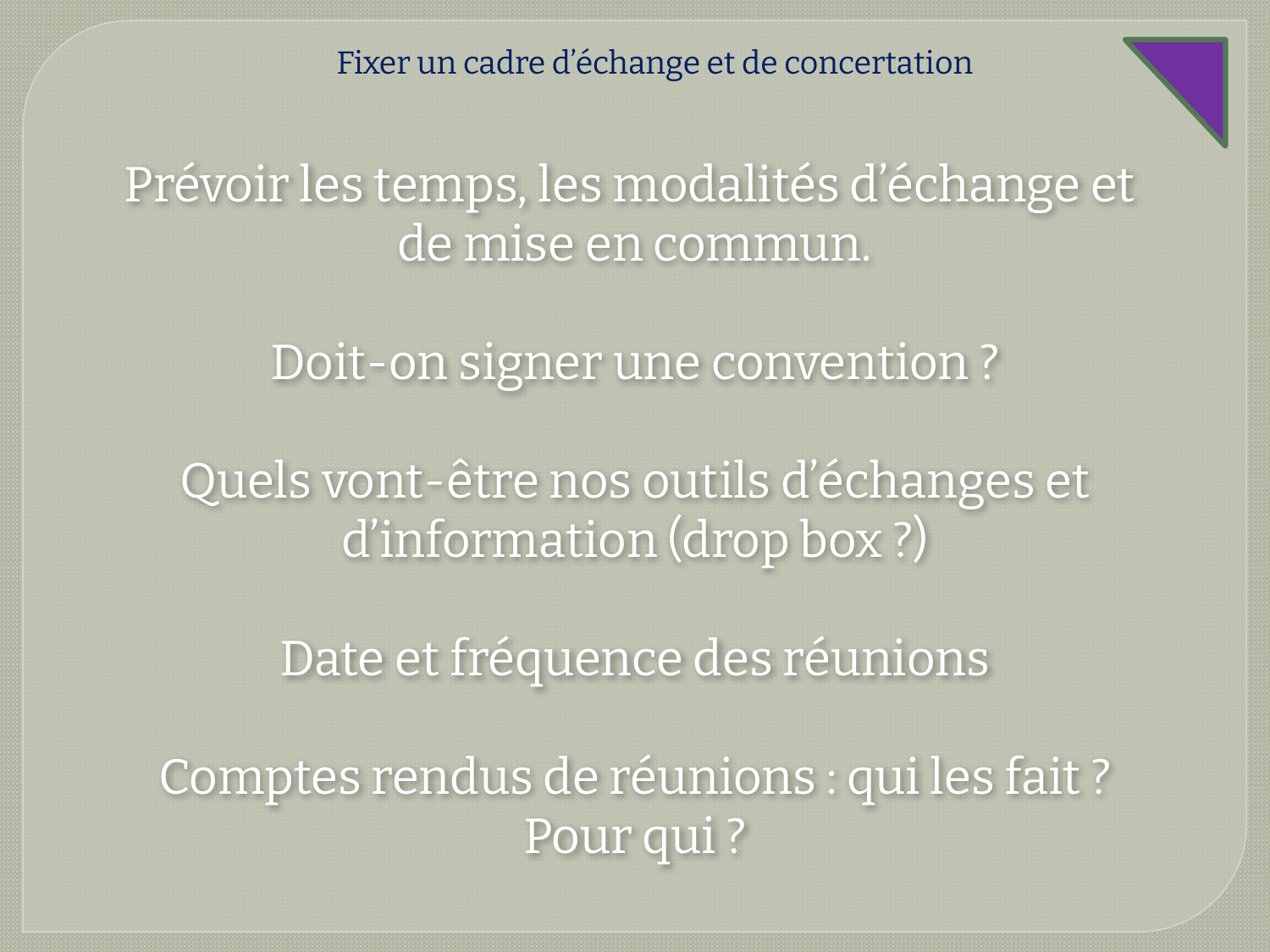

Fixer un cadre d’échange et de concertation

Prévoir les temps, les modalités d’échange et  de mise en commun.

Doit-on signer une convention ?

Quels vont-être nos outils d’échanges et d’information (drop box ?)

Date et fréquence des réunions

Comptes rendus de réunions : qui les fait ? Pour qui ?